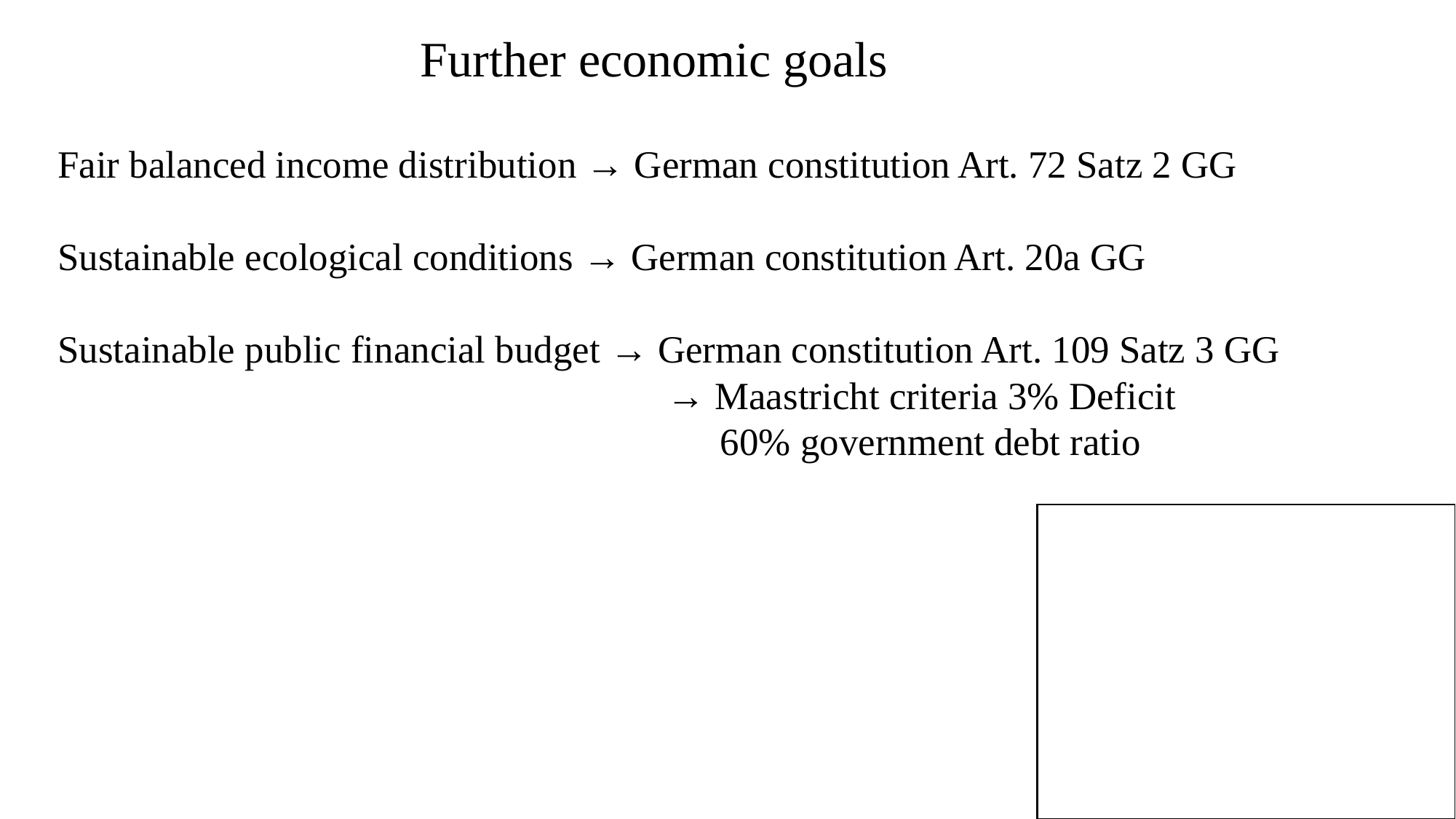

Further economic goals
Fair balanced income distribution → German constitution Art. 72 Satz 2 GG

Sustainable ecological conditions → German constitution Art. 20a GG

Sustainable public financial budget → German constitution Art. 109 Satz 3 GG
											  → Maastricht criteria 3% Deficit
												  60% government debt ratio